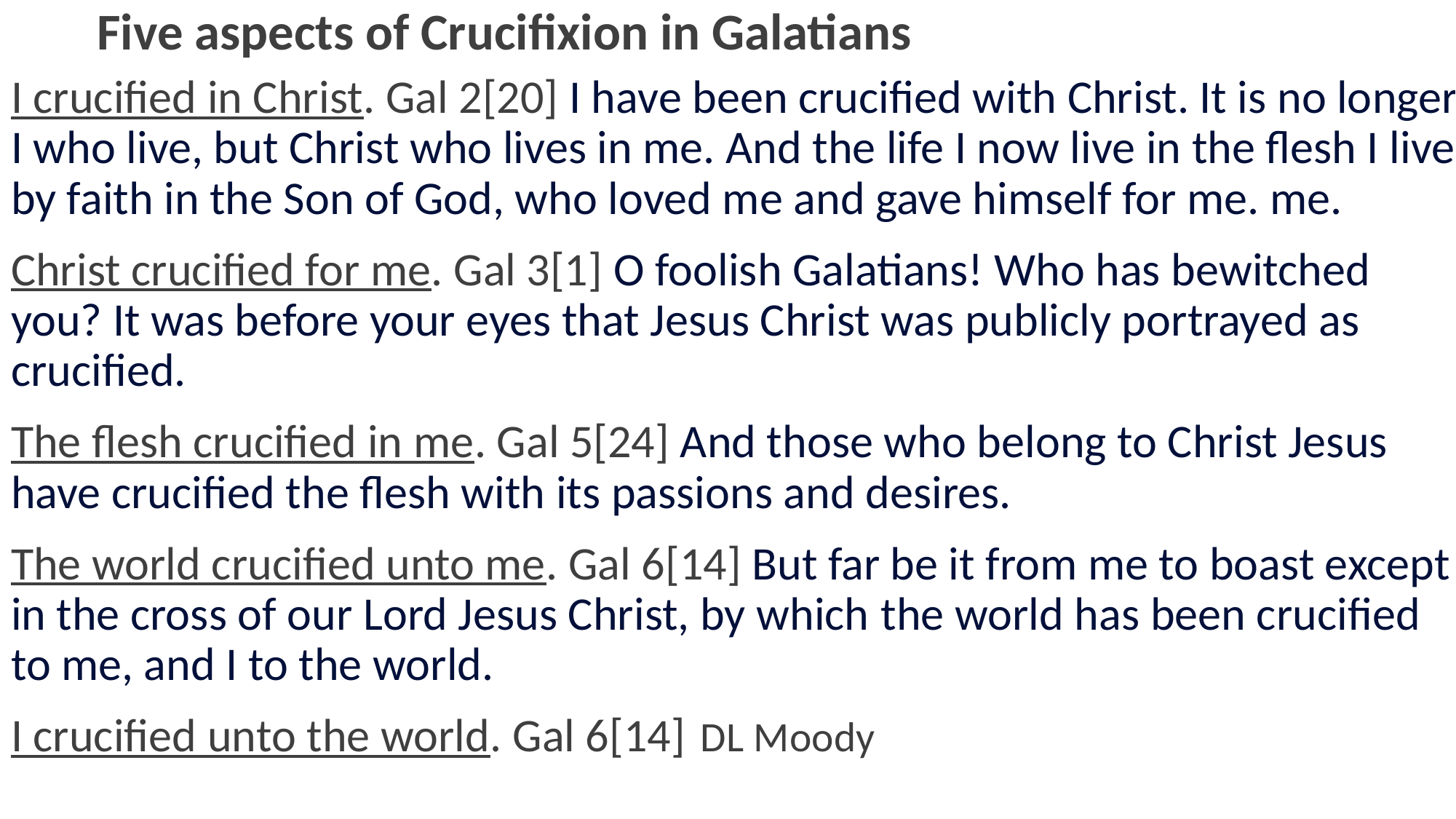

Five aspects of Crucifixion in Galatians
I crucified in Christ. Gal 2[20] I have been crucified with Christ. It is no longer I who live, but Christ who lives in me. And the life I now live in the flesh I live by faith in the Son of God, who loved me and gave himself for me. me.
Christ crucified for me. Gal 3[1] O foolish Galatians! Who has bewitched you? It was before your eyes that Jesus Christ was publicly portrayed as crucified.
The flesh crucified in me. Gal 5[24] And those who belong to Christ Jesus have crucified the flesh with its passions and desires.
The world crucified unto me. Gal 6[14] But far be it from me to boast except in the cross of our Lord Jesus Christ, by which the world has been crucified to me, and I to the world.
I crucified unto the world. Gal 6[14] 	DL Moody
#